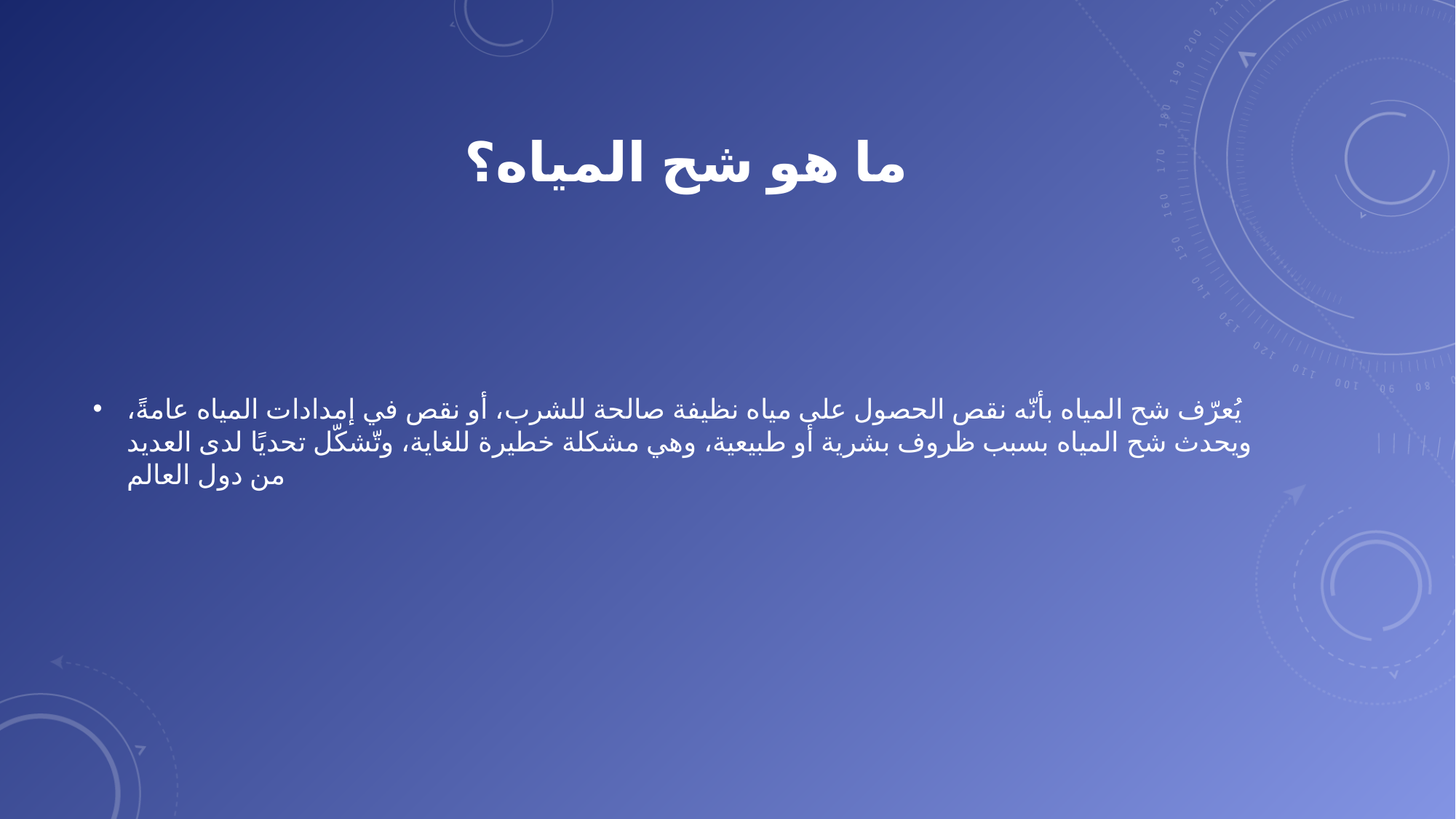

# ما هو شح المياه؟
يُعرّف شح المياه بأنّه نقص الحصول على مياه نظيفة صالحة للشرب، أو نقص في إمدادات المياه عامةً، ويحدث شح المياه بسبب ظروف بشرية أو طبيعية، وهي مشكلة خطيرة للغاية، وتّشكّل تحديًا لدى العديد من دول العالم